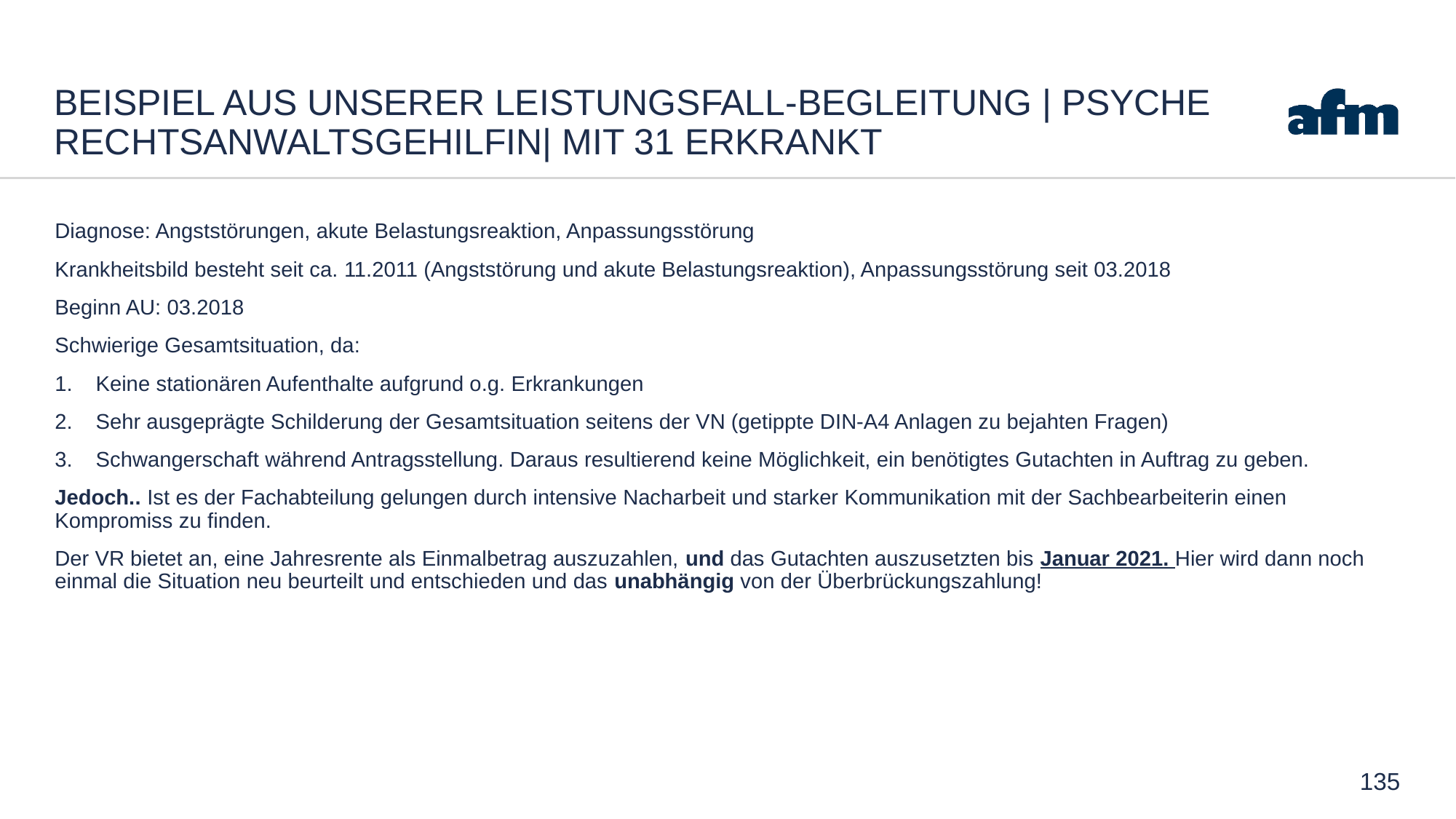

# Beispiel aus unserer leistungsfall-begleitung | Psyche Rechtsanwaltsgehilfin| mit 31 erkrankt
Diagnose: Angststörungen, akute Belastungsreaktion, Anpassungsstörung
Krankheitsbild besteht seit ca. 11.2011 (Angststörung und akute Belastungsreaktion), Anpassungsstörung seit 03.2018
Beginn AU: 03.2018
Schwierige Gesamtsituation, da:
Keine stationären Aufenthalte aufgrund o.g. Erkrankungen
Sehr ausgeprägte Schilderung der Gesamtsituation seitens der VN (getippte DIN-A4 Anlagen zu bejahten Fragen)
Schwangerschaft während Antragsstellung. Daraus resultierend keine Möglichkeit, ein benötigtes Gutachten in Auftrag zu geben.
Jedoch.. Ist es der Fachabteilung gelungen durch intensive Nacharbeit und starker Kommunikation mit der Sachbearbeiterin einen Kompromiss zu finden.
Der VR bietet an, eine Jahresrente als Einmalbetrag auszuzahlen, und das Gutachten auszusetzten bis Januar 2021. Hier wird dann noch einmal die Situation neu beurteilt und entschieden und das unabhängig von der Überbrückungszahlung!

135